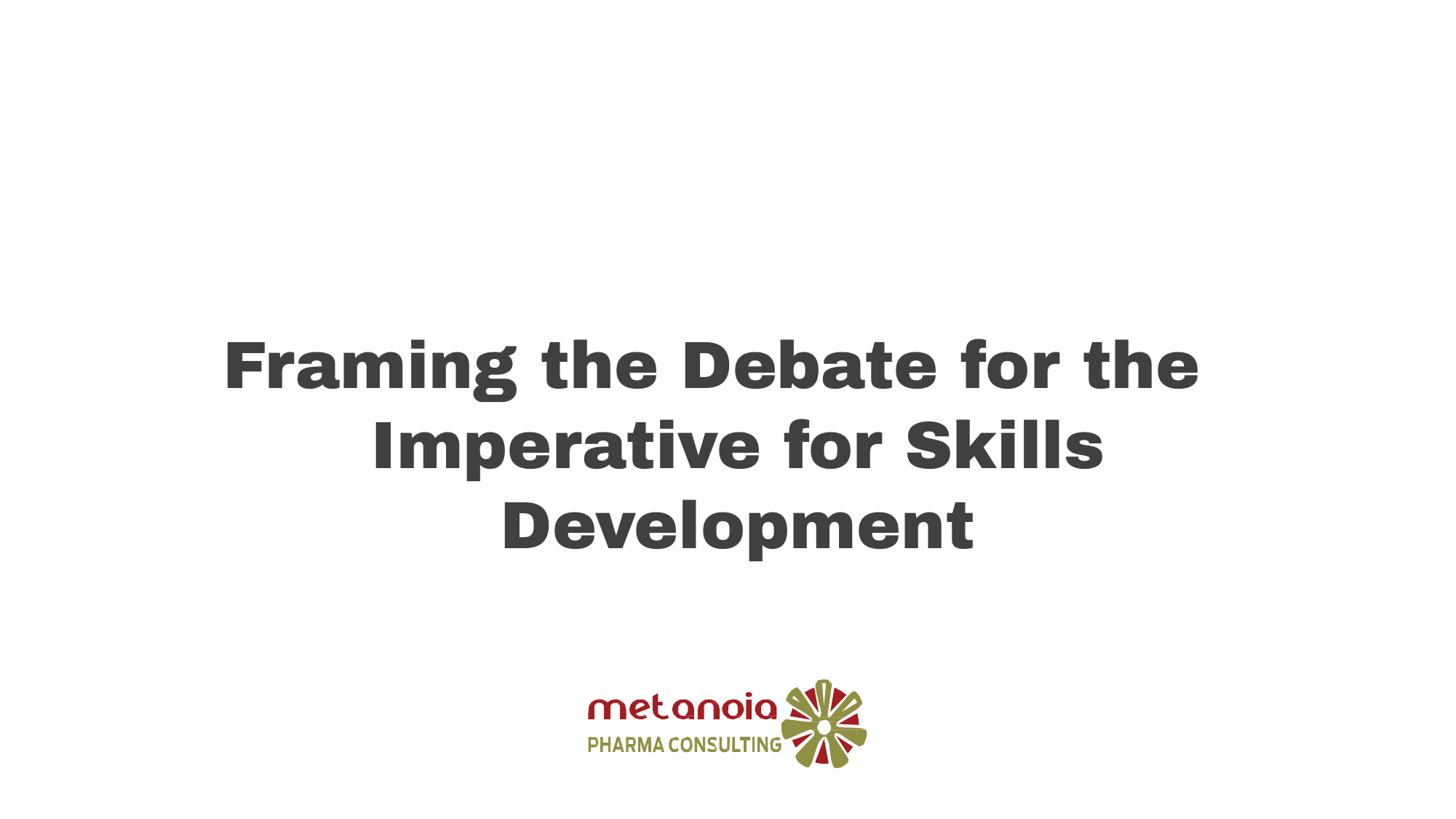

# Framing the Debate for the Imperative for Skills Development